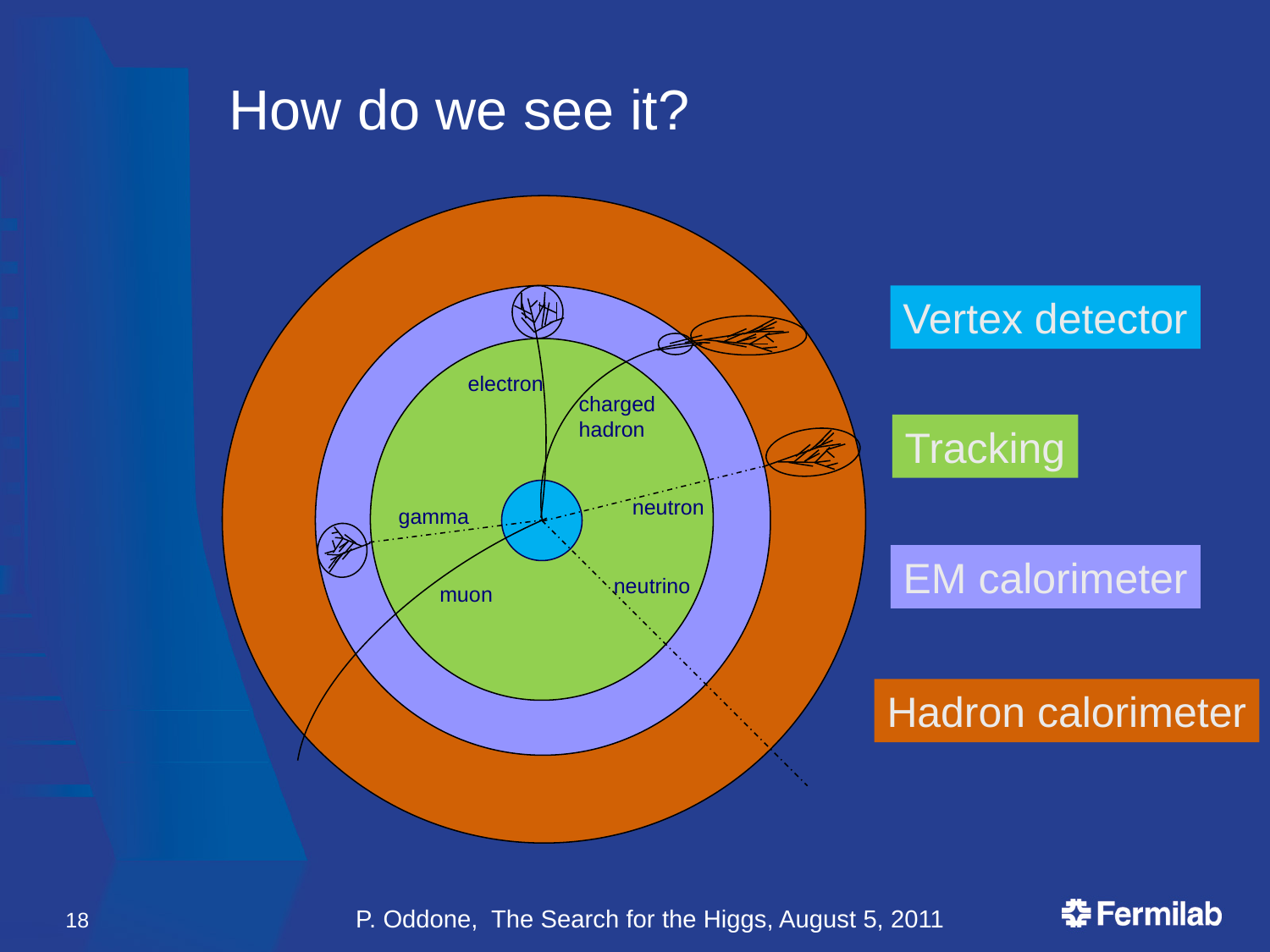

# How do we see it?

Vertex detector

electron
charged
hadron

Tracking

neutron
gamma

EM calorimeter
neutrino
muon
Hadron calorimeter
18
P. Oddone,  The Search for the Higgs, August 5, 2011